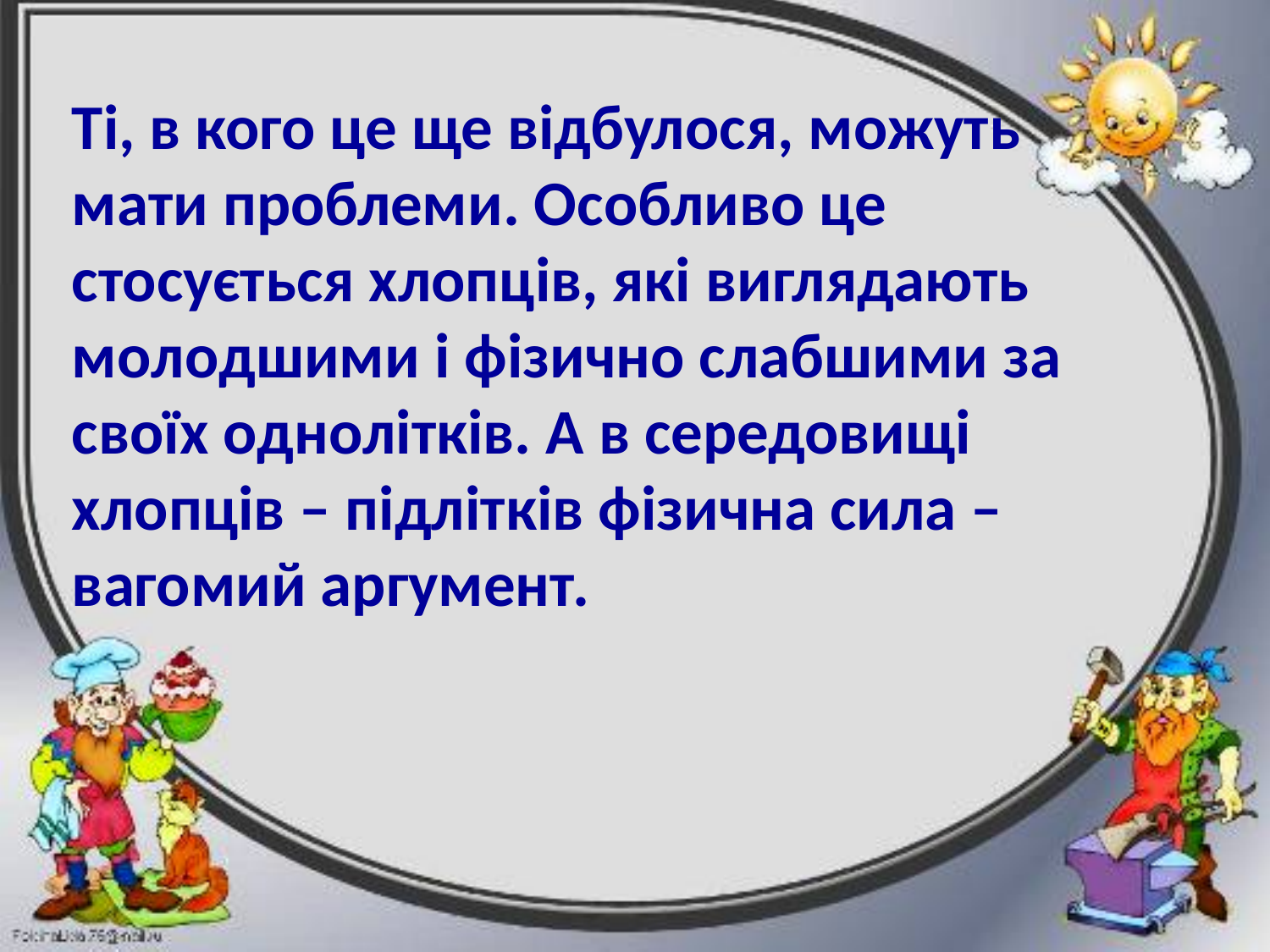

Ті, в кого це ще відбулося, можуть мати проблеми. Особливо це стосується хлопців, які виглядають молодшими і фізично слабшими за своїх однолітків. А в середовищі хлопців – підлітків фізична сила – вагомий аргумент.